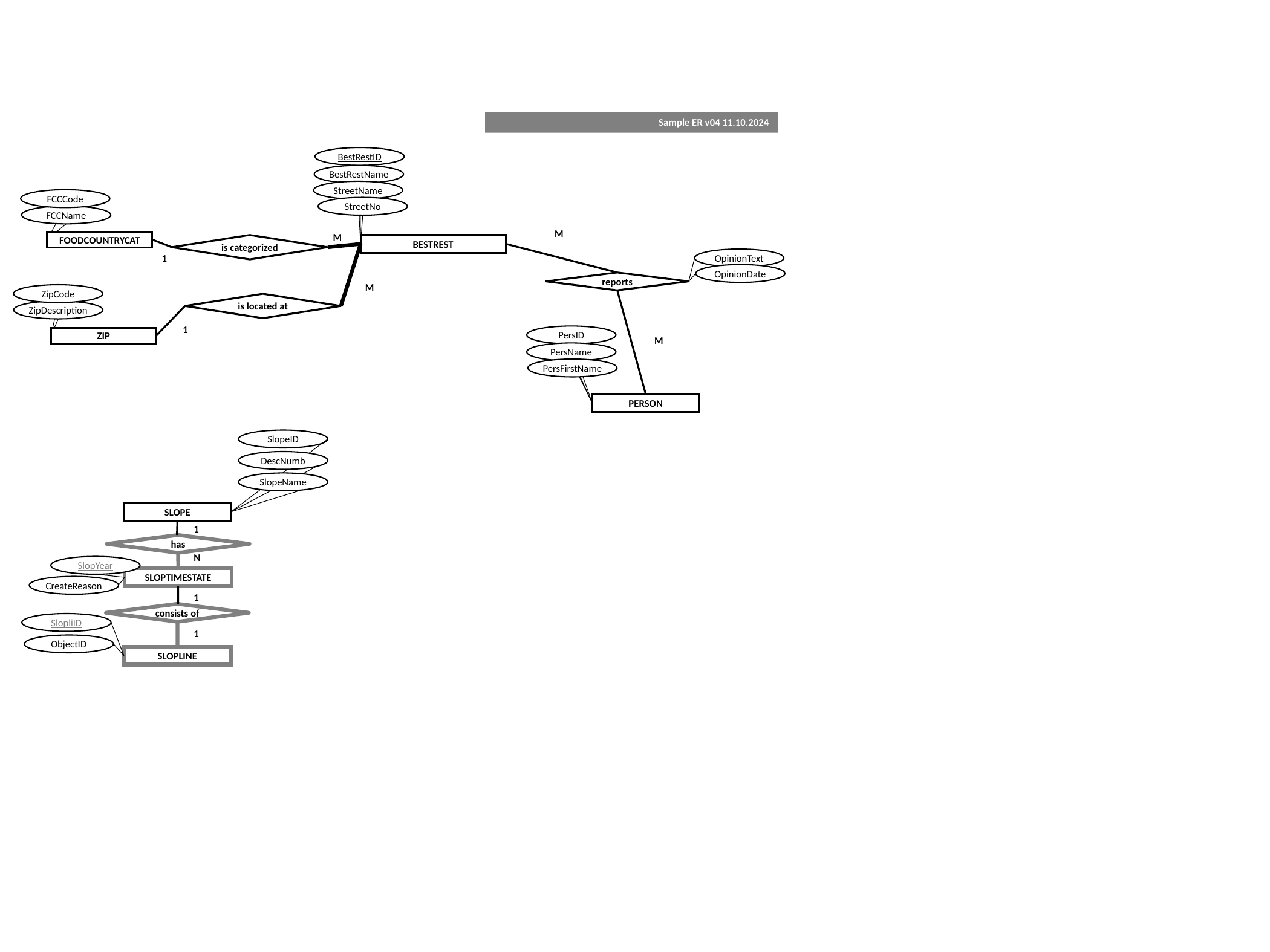

Sample ER v04 11.10.2024
BestRestID
BestRestName
StreetName
FCCCode
StreetNo
FCCName
M
M
FOODCOUNTRYCAT
is categorized
BESTREST
1
OpinionText
OpinionDate
reports
M
ZipCode
is located at
ZipDescription
1
PersID
ZIP
M
PersName
PersFirstName
PERSON
SlopeID
DescNumb
SlopeName
SLOPE
1
has
N
SlopYear
SLOPTIMESTATE
CreateReason
1
consists of
SlopliID
1
ObjectID
SLOPLINE